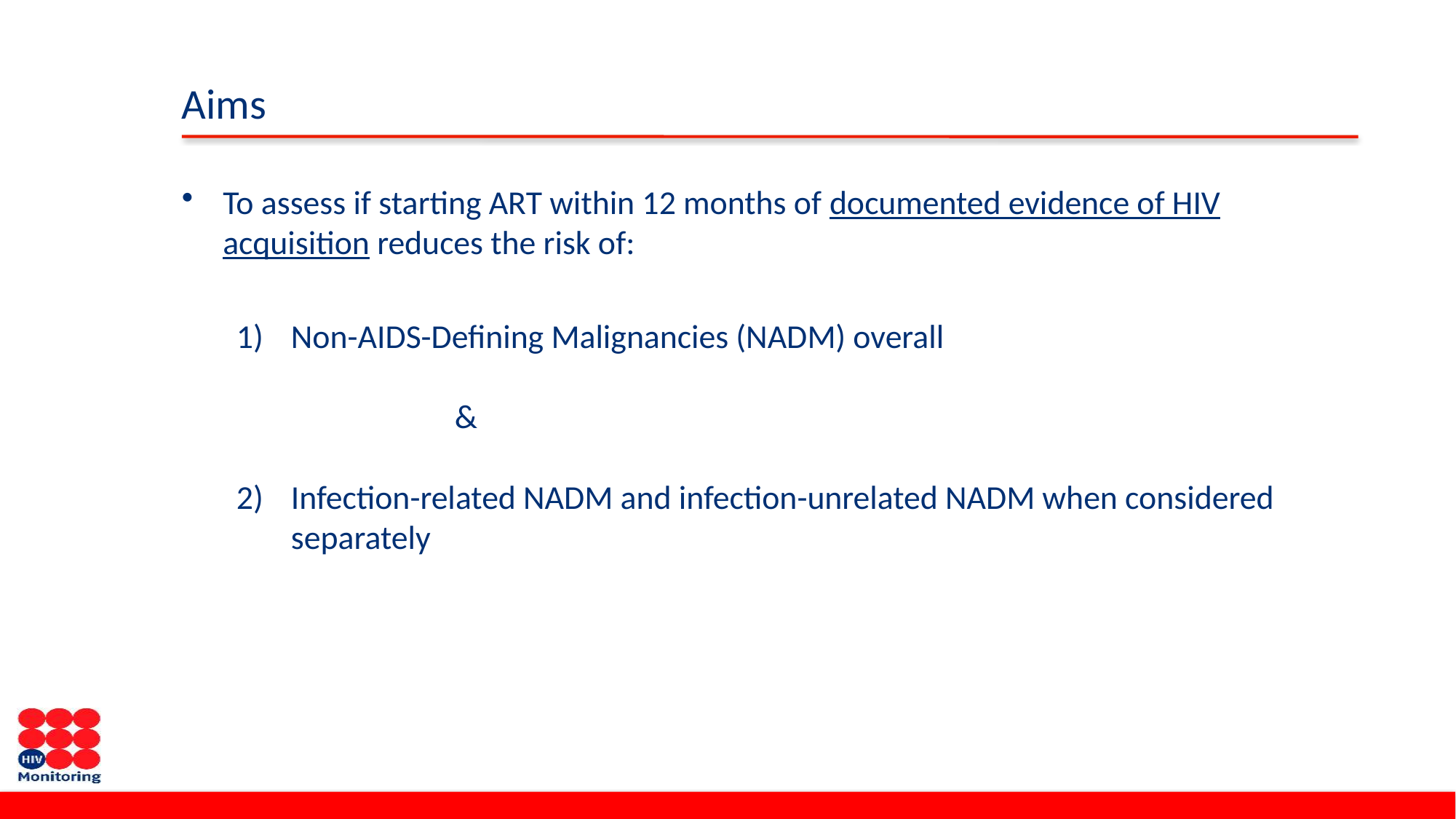

# Aims
To assess if starting ART within 12 months of documented evidence of HIV acquisition reduces the risk of:

Non-AIDS-Defining Malignancies (NADM) overall

		&

Infection-related NADM and infection-unrelated NADM when considered separately